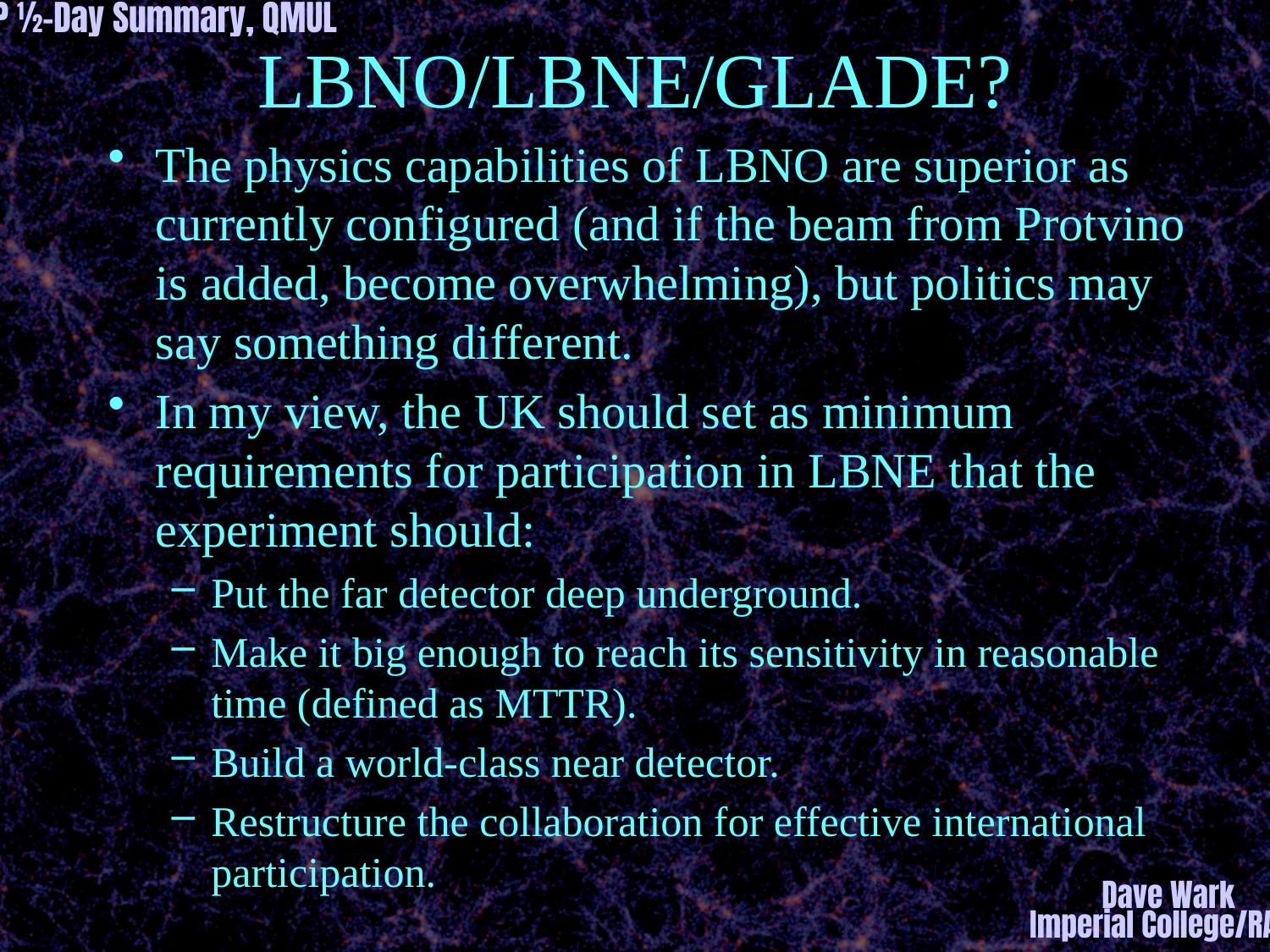

# LBNO/LBNE/GLADE?
The physics capabilities of LBNO are superior as currently configured (and if the beam from Protvino is added, become overwhelming), but politics may say something different.
In my view, the UK should set as minimum requirements for participation in LBNE that the experiment should:
Put the far detector deep underground.
Make it big enough to reach its sensitivity in reasonable time (defined as MTTR).
Build a world-class near detector.
Restructure the collaboration for effective international participation.